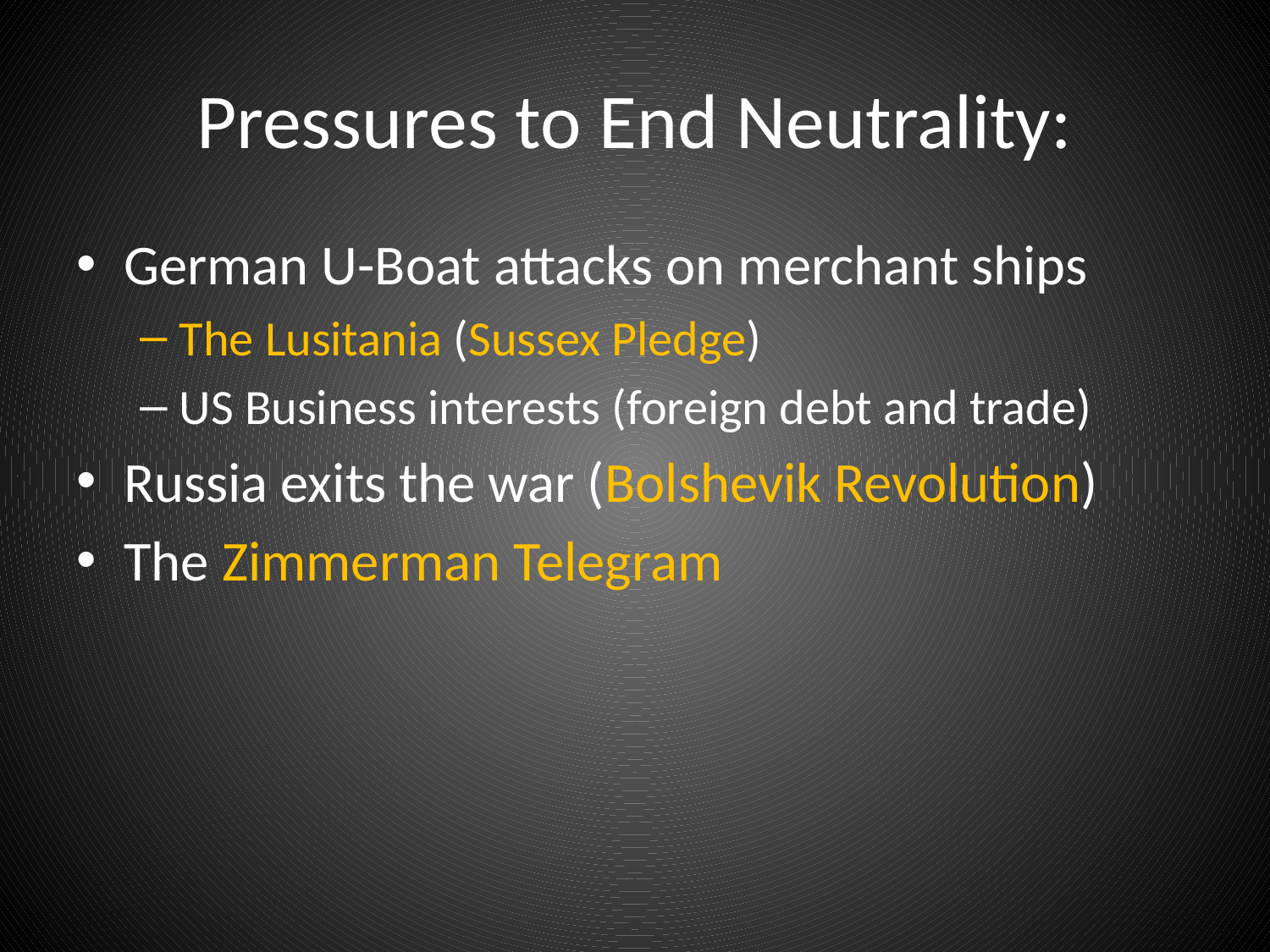

# Pressures to End Neutrality:
German U-Boat attacks on merchant ships
The Lusitania (Sussex Pledge)
US Business interests (foreign debt and trade)
Russia exits the war (Bolshevik Revolution)
The Zimmerman Telegram